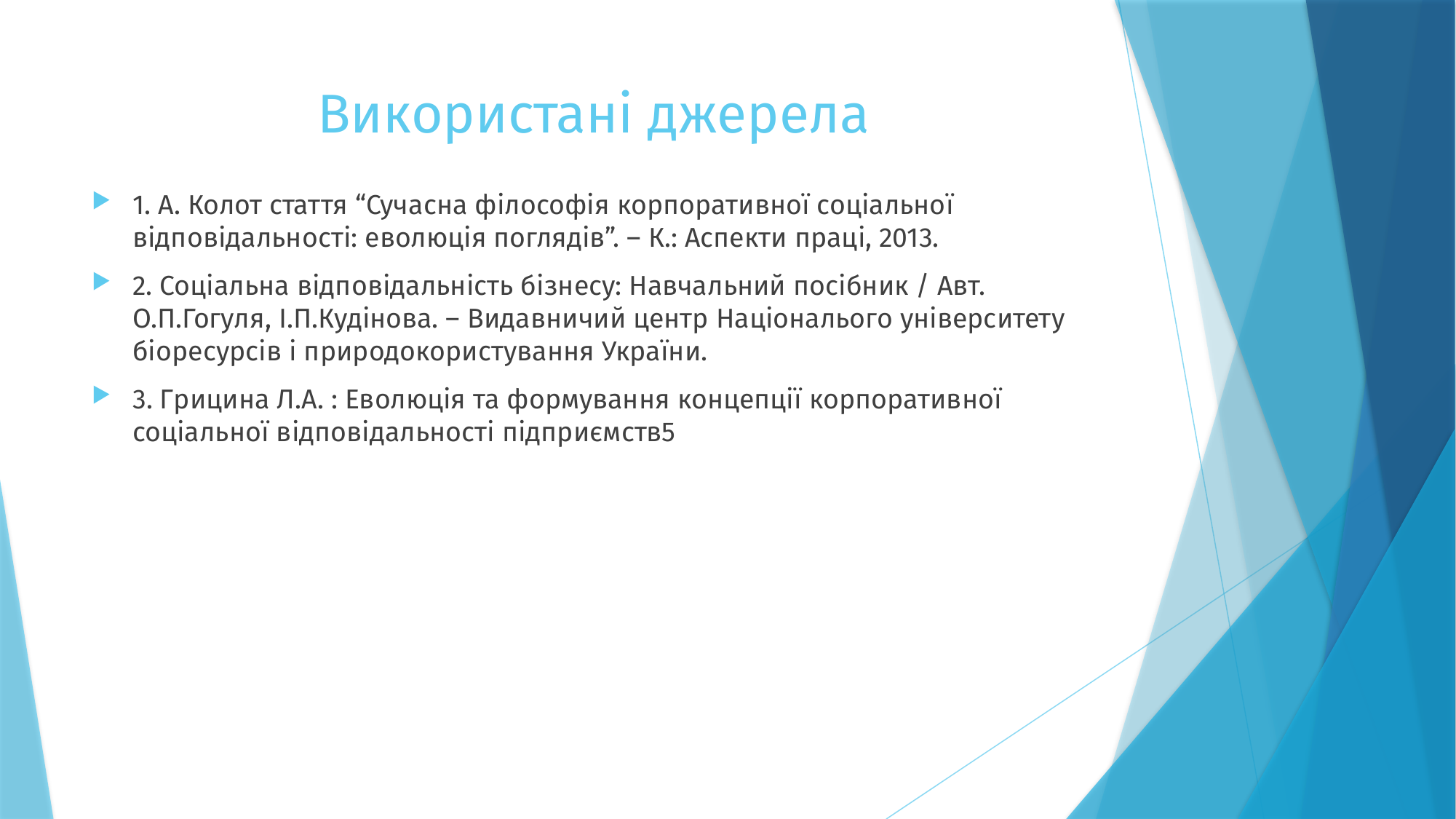

# Використані джерела
1. А. Колот стаття “Сучасна філософія корпоративної соціальної відповідальності: еволюція поглядів”. – К.: Аспекти праці, 2013.
2. Соціальна відповідальність бізнесу: Навчальний посібник / Авт. О.П.Гогуля, І.П.Кудінова. – Видавничий центр Національого університету біоресурсів і природокористування України.
3. Грицина Л.А. : Еволюція та формування концепції корпоративної соціальної відповідальності підприємств5